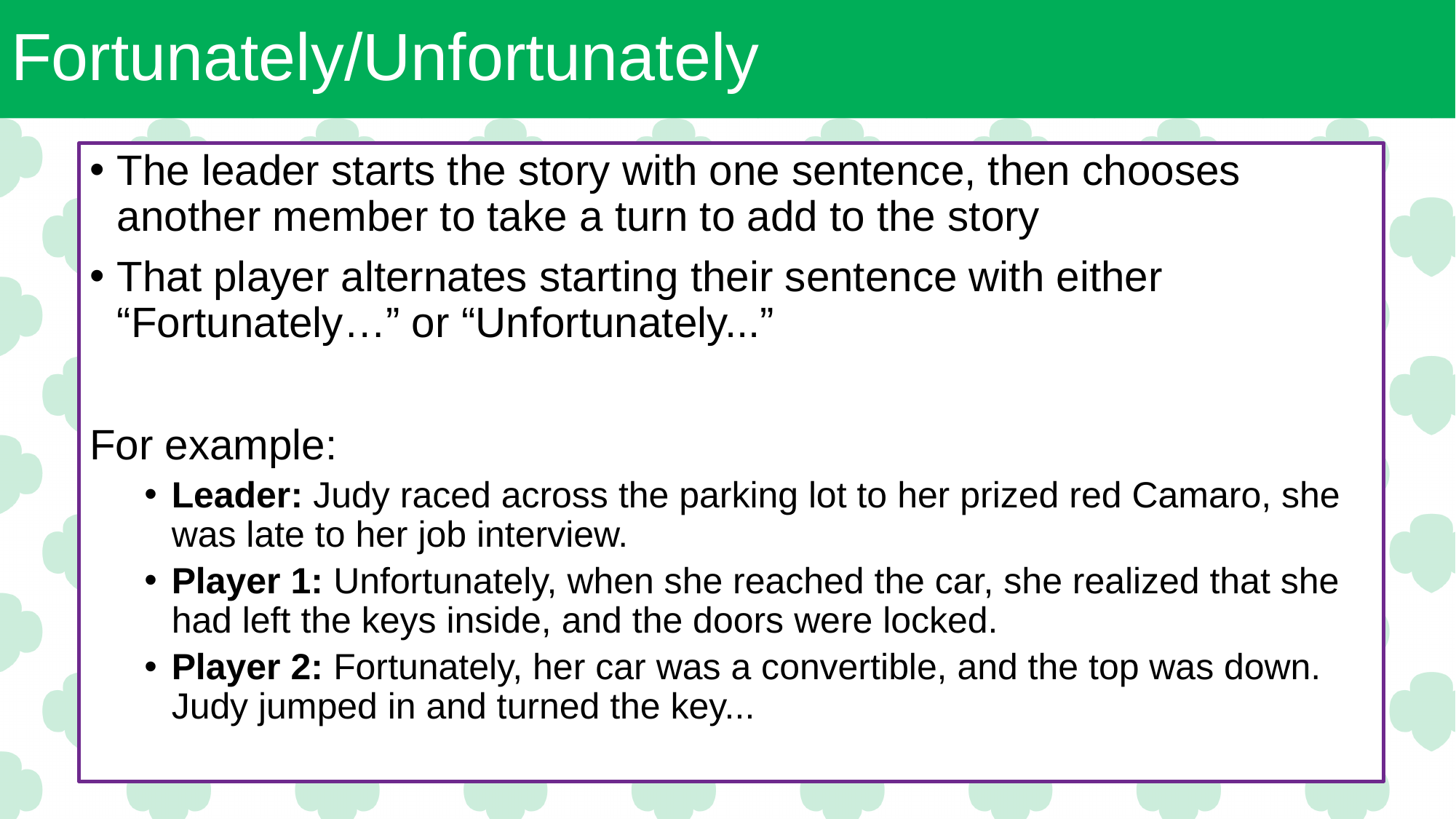

# Fortunately/Unfortunately
The leader starts the story with one sentence, then chooses another member to take a turn to add to the story
That player alternates starting their sentence with either “Fortunately…” or “Unfortunately...”

For example:
Leader: Judy raced across the parking lot to her prized red Camaro, she was late to her job interview.
Player 1: Unfortunately, when she reached the car, she realized that she had left the keys inside, and the doors were locked.
Player 2: Fortunately, her car was a convertible, and the top was down. Judy jumped in and turned the key...